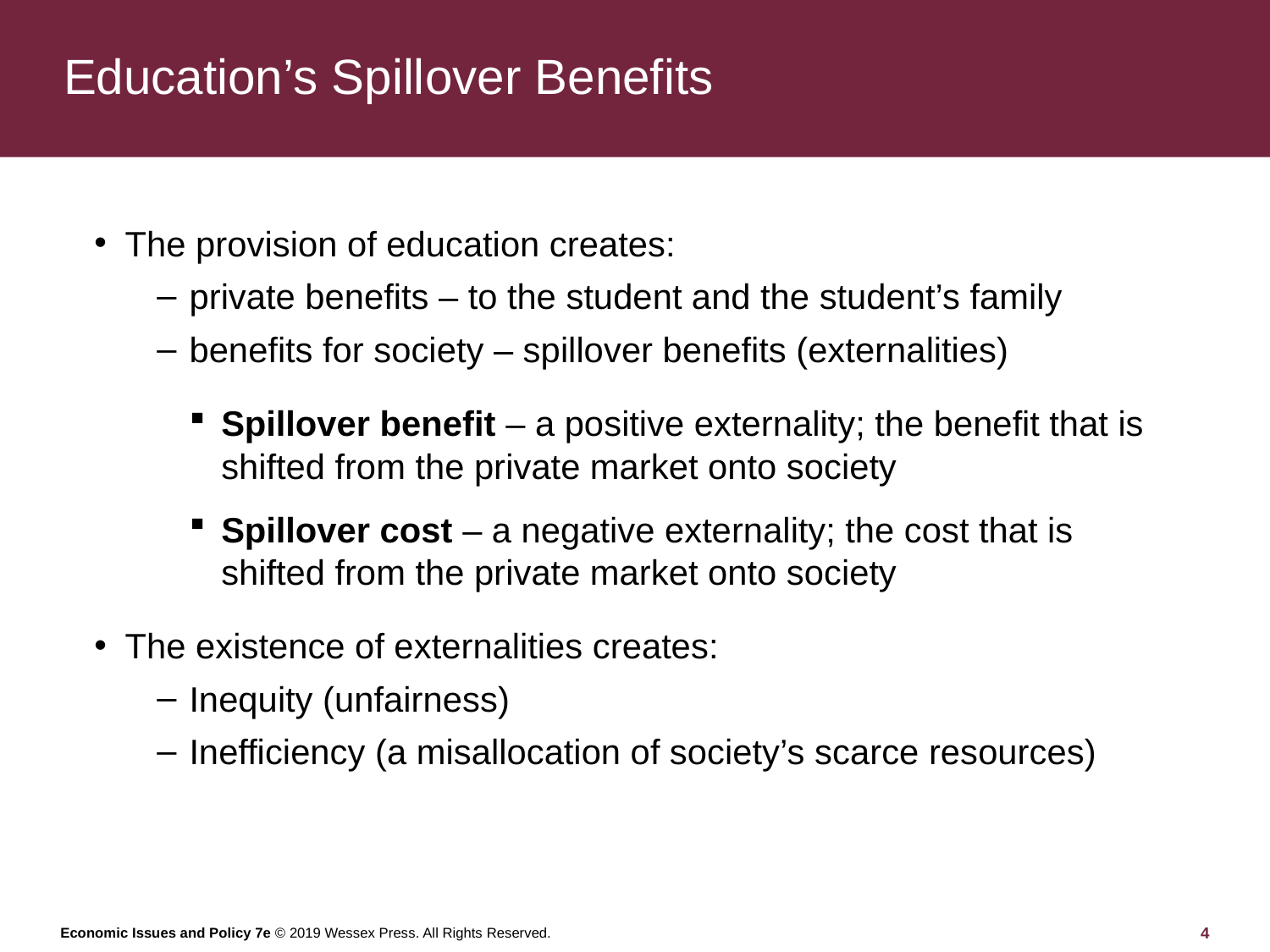

# Education’s Spillover Benefits
The provision of education creates:
private benefits – to the student and the student’s family
benefits for society – spillover benefits (externalities)
Spillover benefit – a positive externality; the benefit that is shifted from the private market onto society
Spillover cost – a negative externality; the cost that is shifted from the private market onto society
The existence of externalities creates:
Inequity (unfairness)
Inefficiency (a misallocation of society’s scarce resources)